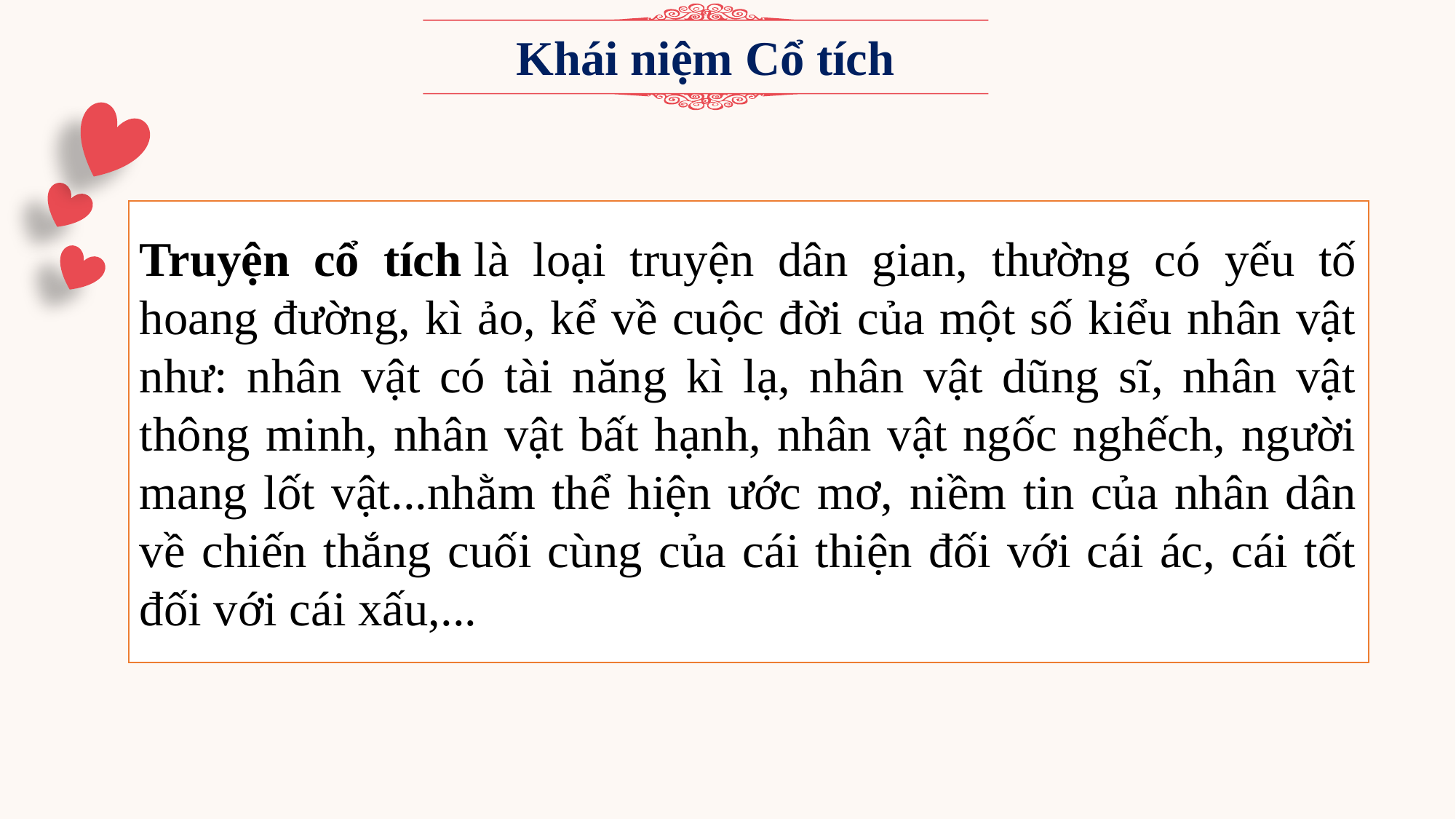

Khái niệm Cổ tích

Truyện cổ tích là loại truyện dân gian, thường có yếu tố hoang đường, kì ảo, kể về cuộc đời của một số kiểu nhân vật như: nhân vật có tài năng kì lạ, nhân vật dũng sĩ, nhân vật thông minh, nhân vật bất hạnh, nhân vật ngốc nghếch, người mang lốt vật...nhằm thể hiện ước mơ, niềm tin của nhân dân về chiến thắng cuối cùng của cái thiện đối với cái ác, cái tốt đối với cái xấu,...